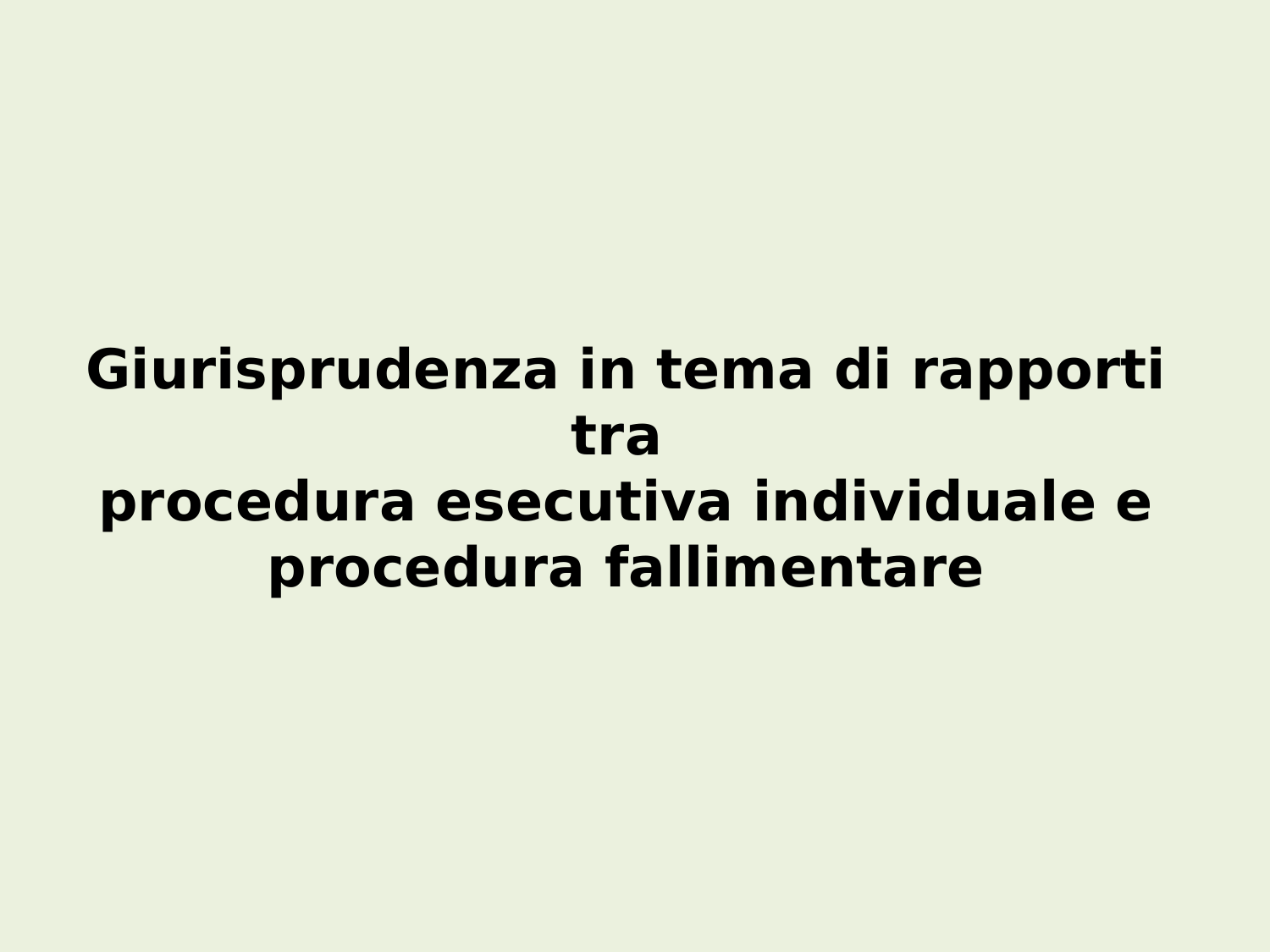

# Giurisprudenza in tema di rapporti tra procedura esecutiva individuale e procedura fallimentare